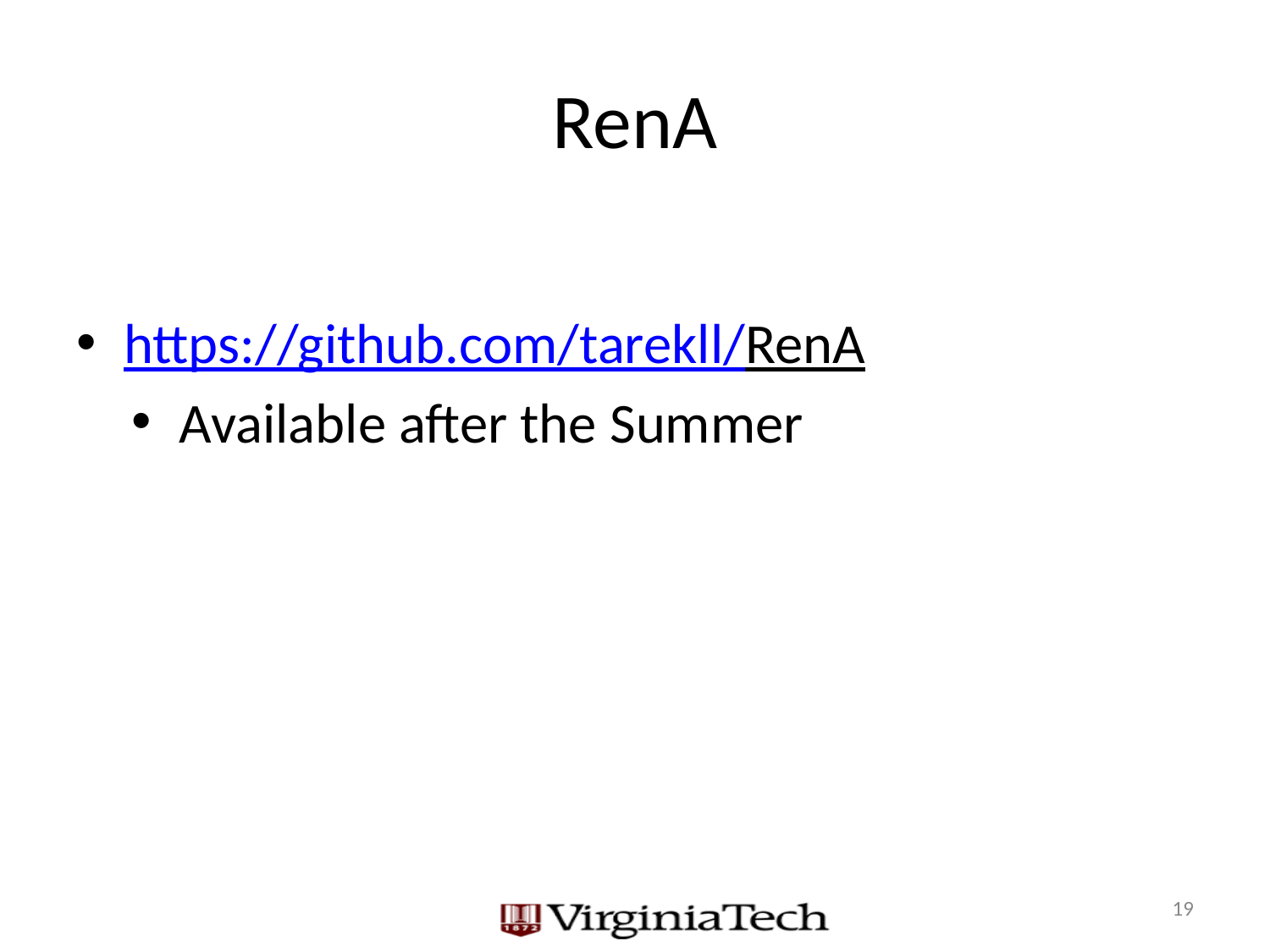

# RenA

https://github.com/tarekll/RenA
Available after the Summer

19